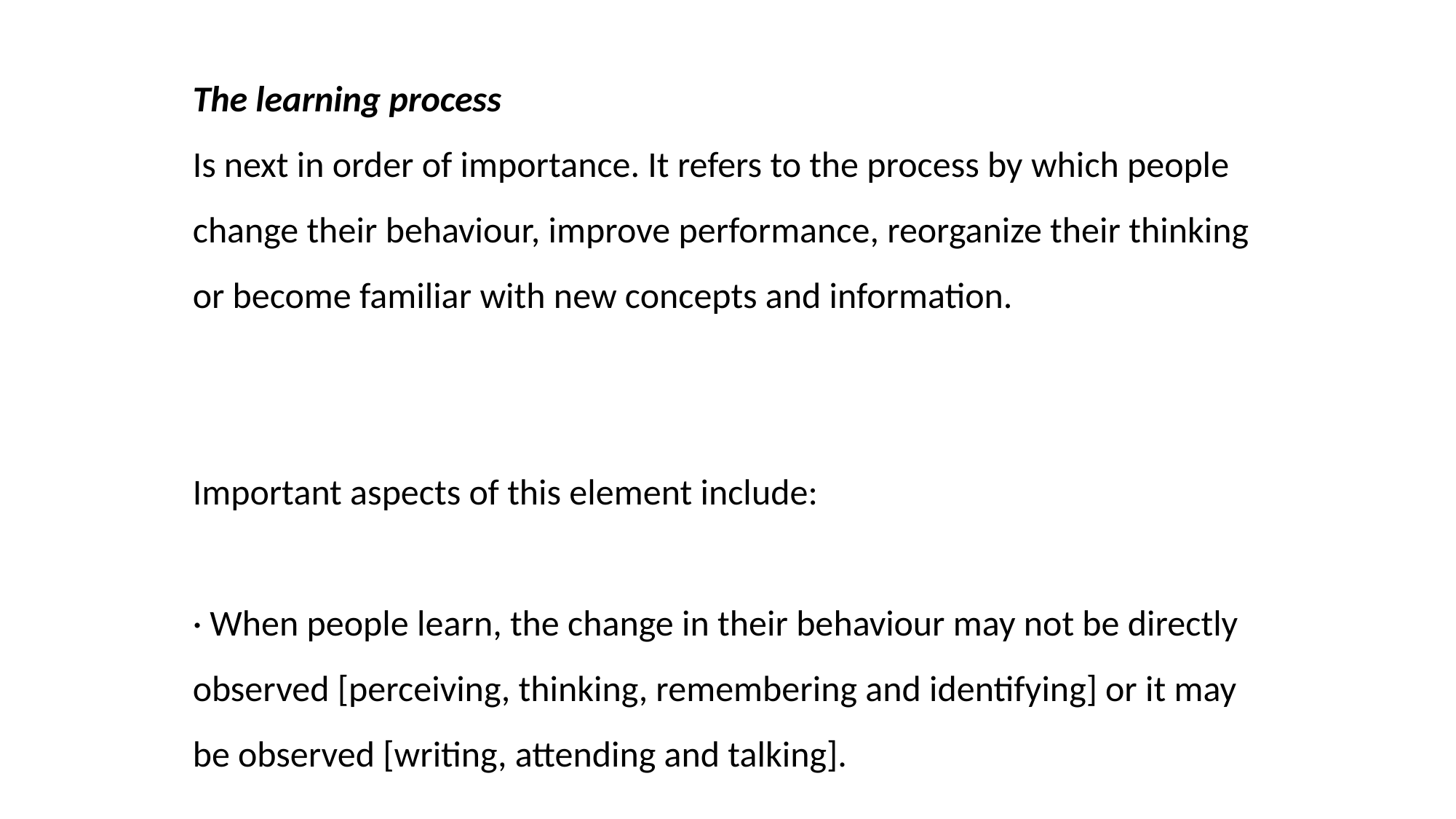

The learning process
Is next in order of importance. It refers to the process by which people change their behaviour, improve performance, reorganize their thinking or become familiar with new concepts and information.

Important aspects of this element include:

· When people learn, the change in their behaviour may not be directly observed [perceiving, thinking, remembering and identifying] or it may be observed [writing, attending and talking].

· Learning is an on going process that begins at birth and continues in some form or another until one dies.